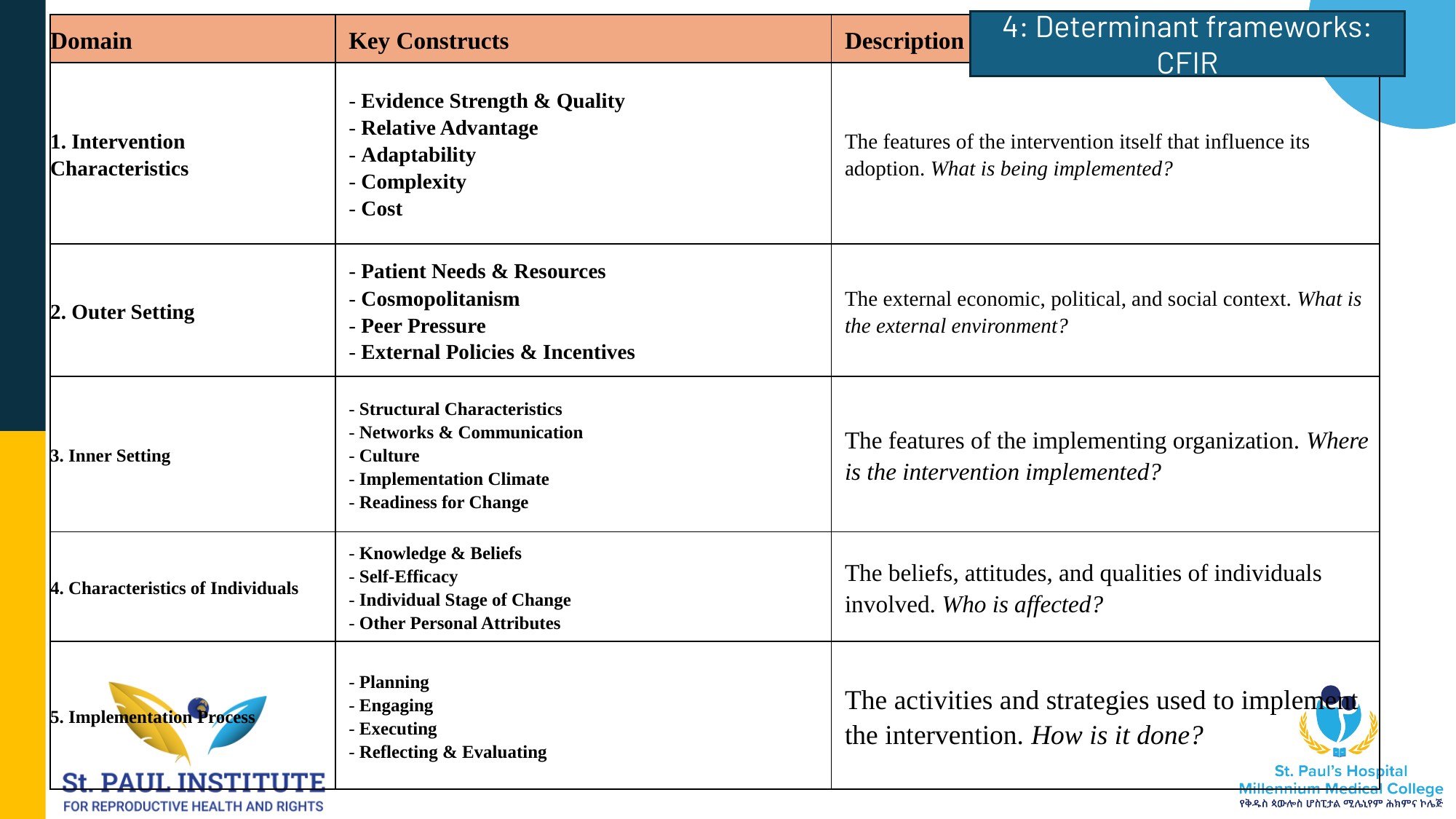

4: Determinant frameworks: CFIR
| Domain | Key Constructs | Description |
| --- | --- | --- |
| 1. Intervention Characteristics | - Evidence Strength & Quality - Relative Advantage - Adaptability - Complexity - Cost | The features of the intervention itself that influence its adoption. What is being implemented? |
| 2. Outer Setting | - Patient Needs & Resources - Cosmopolitanism - Peer Pressure - External Policies & Incentives | The external economic, political, and social context. What is the external environment? |
| 3. Inner Setting | - Structural Characteristics - Networks & Communication - Culture - Implementation Climate - Readiness for Change | The features of the implementing organization. Where is the intervention implemented? |
| 4. Characteristics of Individuals | - Knowledge & Beliefs - Self-Efficacy - Individual Stage of Change - Other Personal Attributes | The beliefs, attitudes, and qualities of individuals involved. Who is affected? |
| 5. Implementation Process | - Planning - Engaging - Executing - Reflecting & Evaluating | The activities and strategies used to implement the intervention. How is it done? |
#